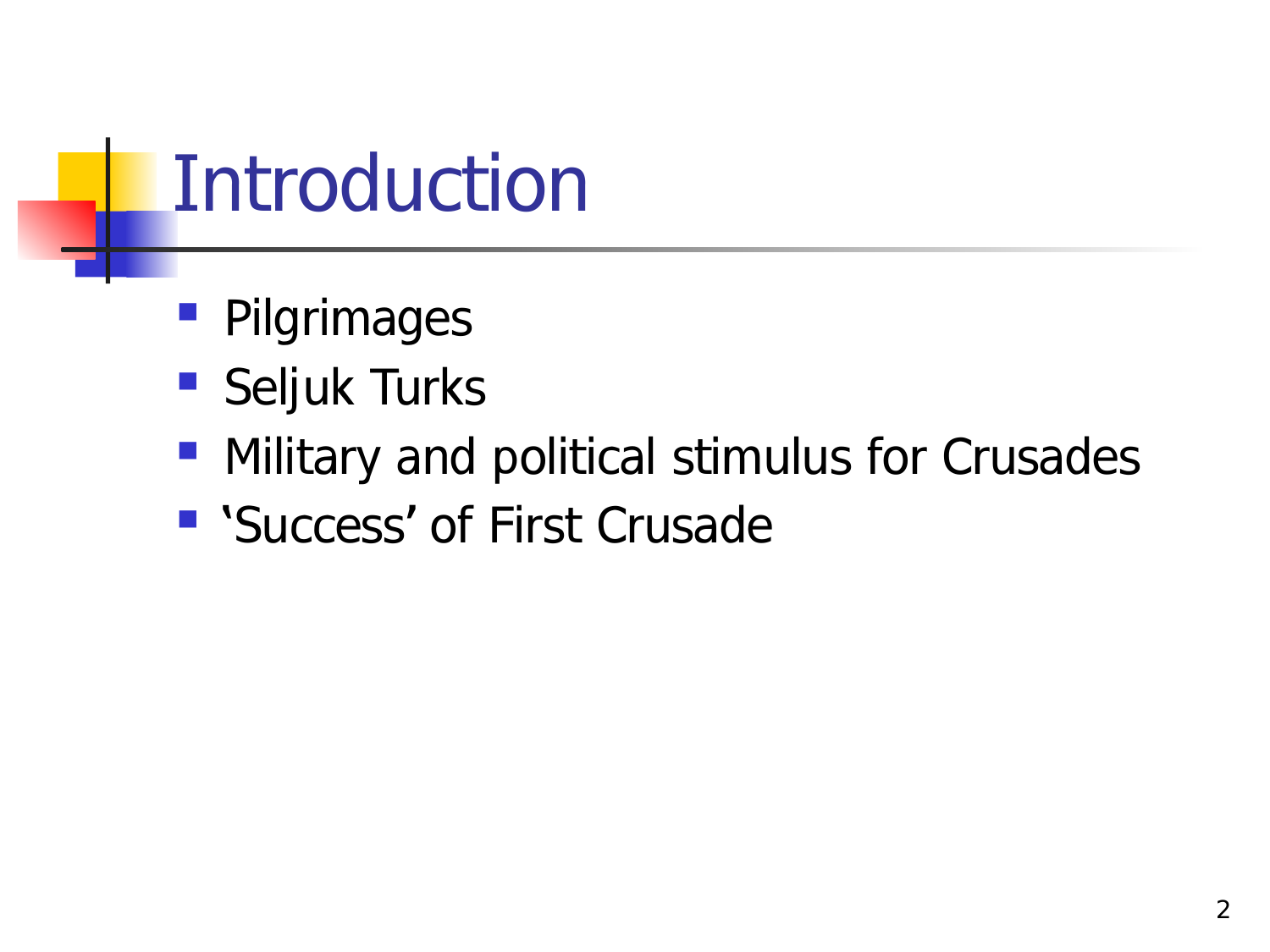

# Introduction
Pilgrimages
Seljuk Turks
Military and political stimulus for Crusades
‘Success’ of First Crusade
2